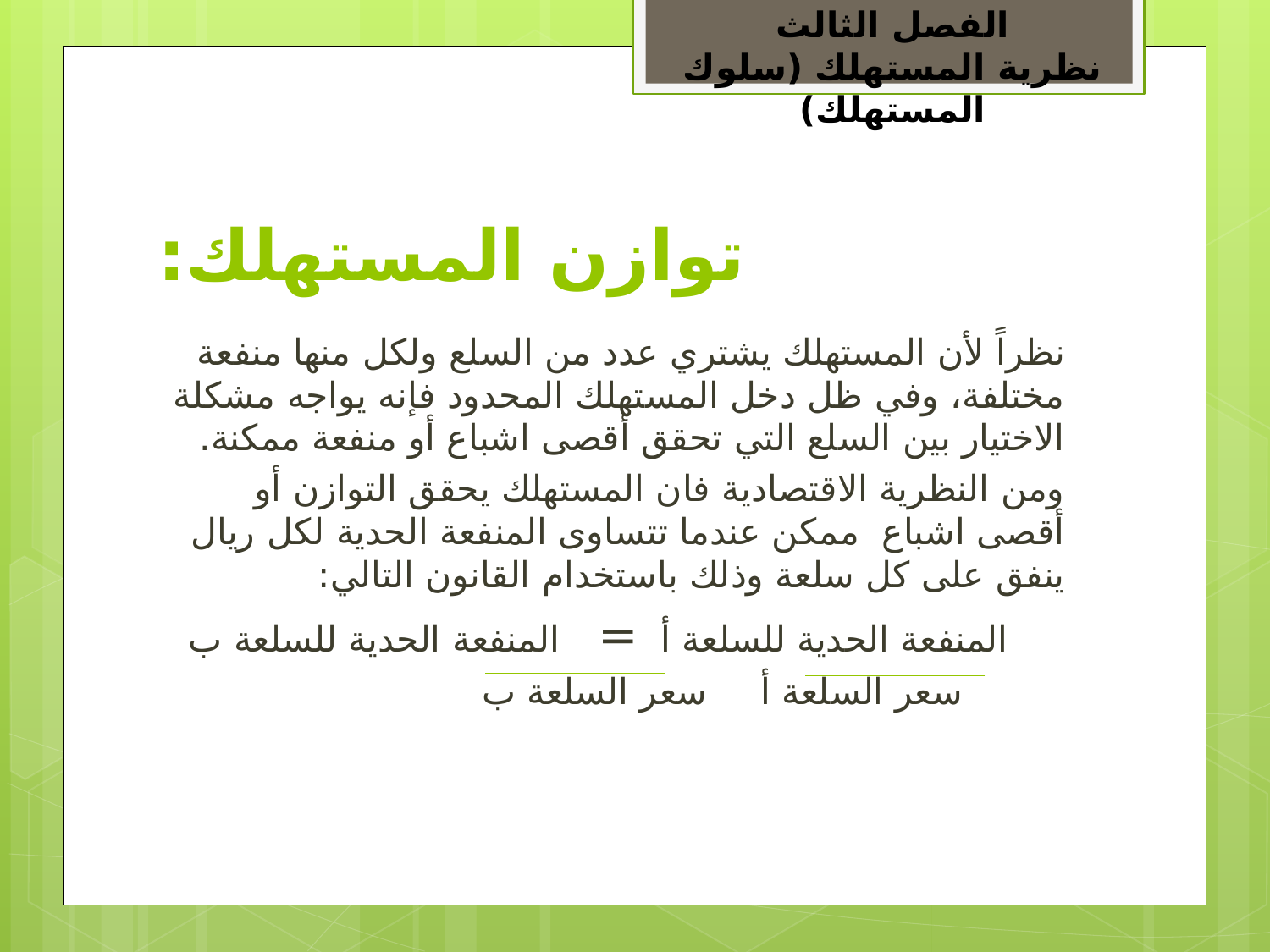

الفصل الثالث
نظرية المستهلك (سلوك المستهلك)
# توازن المستهلك:
نظراً لأن المستهلك يشتري عدد من السلع ولكل منها منفعة مختلفة، وفي ظل دخل المستهلك المحدود فإنه يواجه مشكلة الاختيار بين السلع التي تحقق أقصى اشباع أو منفعة ممكنة.
ومن النظرية الاقتصادية فان المستهلك يحقق التوازن أو أقصى اشباع  ممكن عندما تتساوى المنفعة الحدية لكل ريال ينفق على كل سلعة وذلك باستخدام القانون التالي:
     المنفعة الحدية للسلعة أ  =   المنفعة الحدية للسلعة ب
         سعر السلعة أ		   سعر السلعة ب